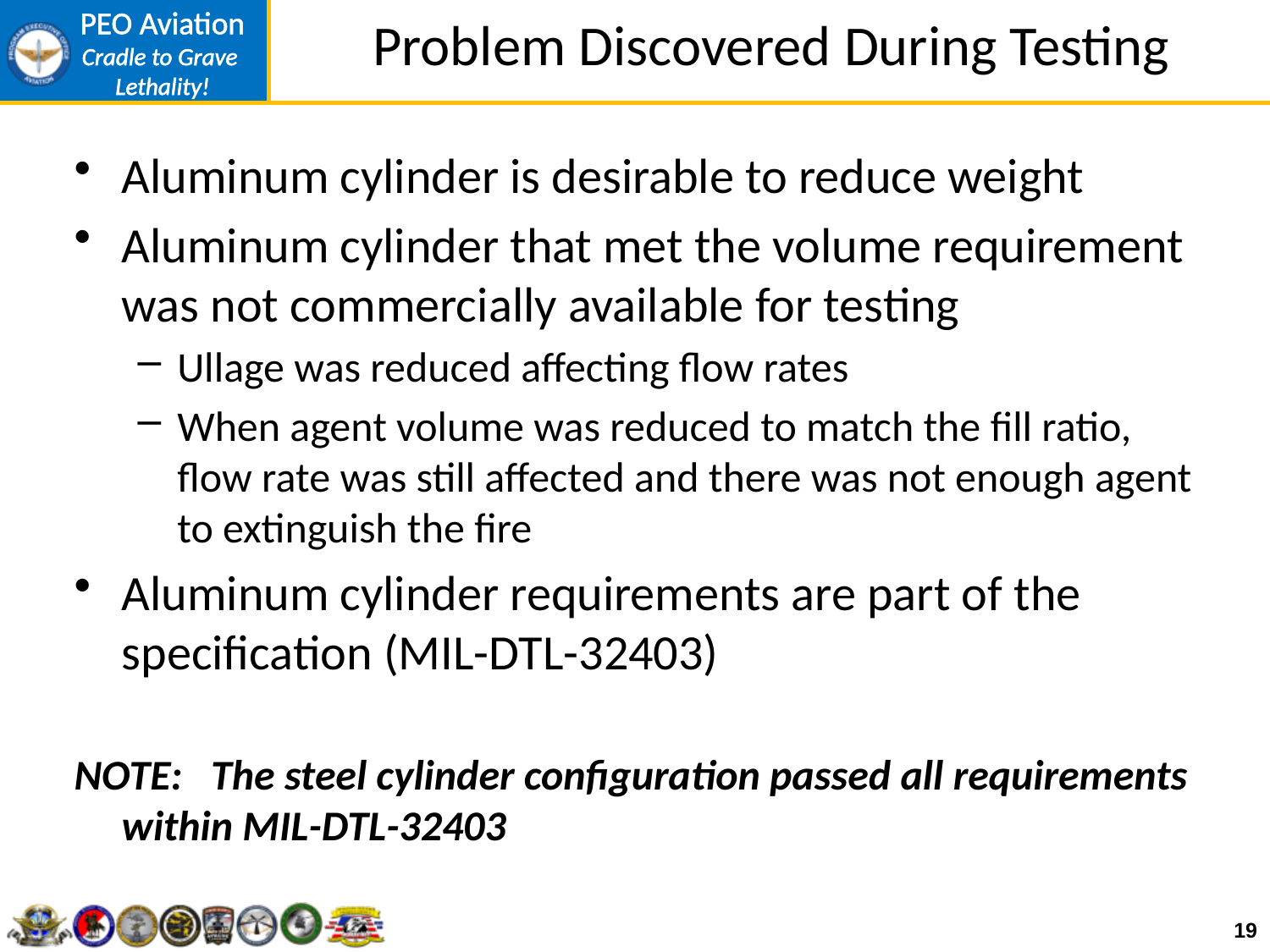

# Problem Discovered During Testing
Aluminum cylinder is desirable to reduce weight
Aluminum cylinder that met the volume requirement was not commercially available for testing
Ullage was reduced affecting flow rates
When agent volume was reduced to match the fill ratio, flow rate was still affected and there was not enough agent to extinguish the fire
Aluminum cylinder requirements are part of the specification (MIL-DTL-32403)

NOTE:   The steel cylinder configuration passed all requirements within MIL-DTL-32403